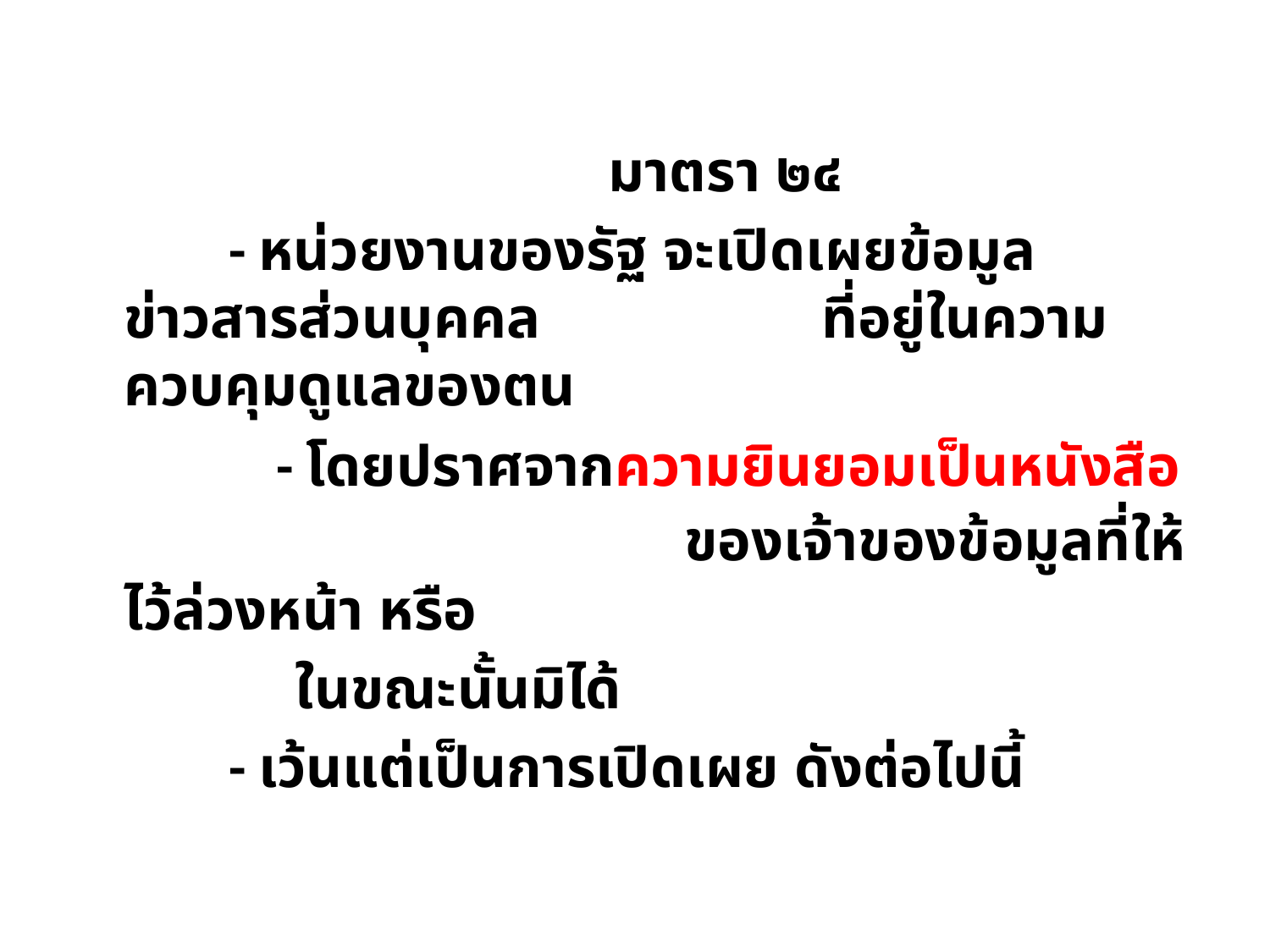

มาตรา ๒๔
            - หน่วยงานของรัฐ จะเปิดเผยข้อมูลข่าวสารส่วนบุคคล         	    ที่อยู่ในความควบคุมดูแลของตน
		  - โดยปราศจากความยินยอมเป็นหนังสือ           	        	   ของเจ้าของข้อมูลที่ให้ไว้ล่วงหน้า หรือ
              ในขณะนั้นมิได้
            - เว้นแต่เป็นการเปิดเผย ดังต่อไปนี้